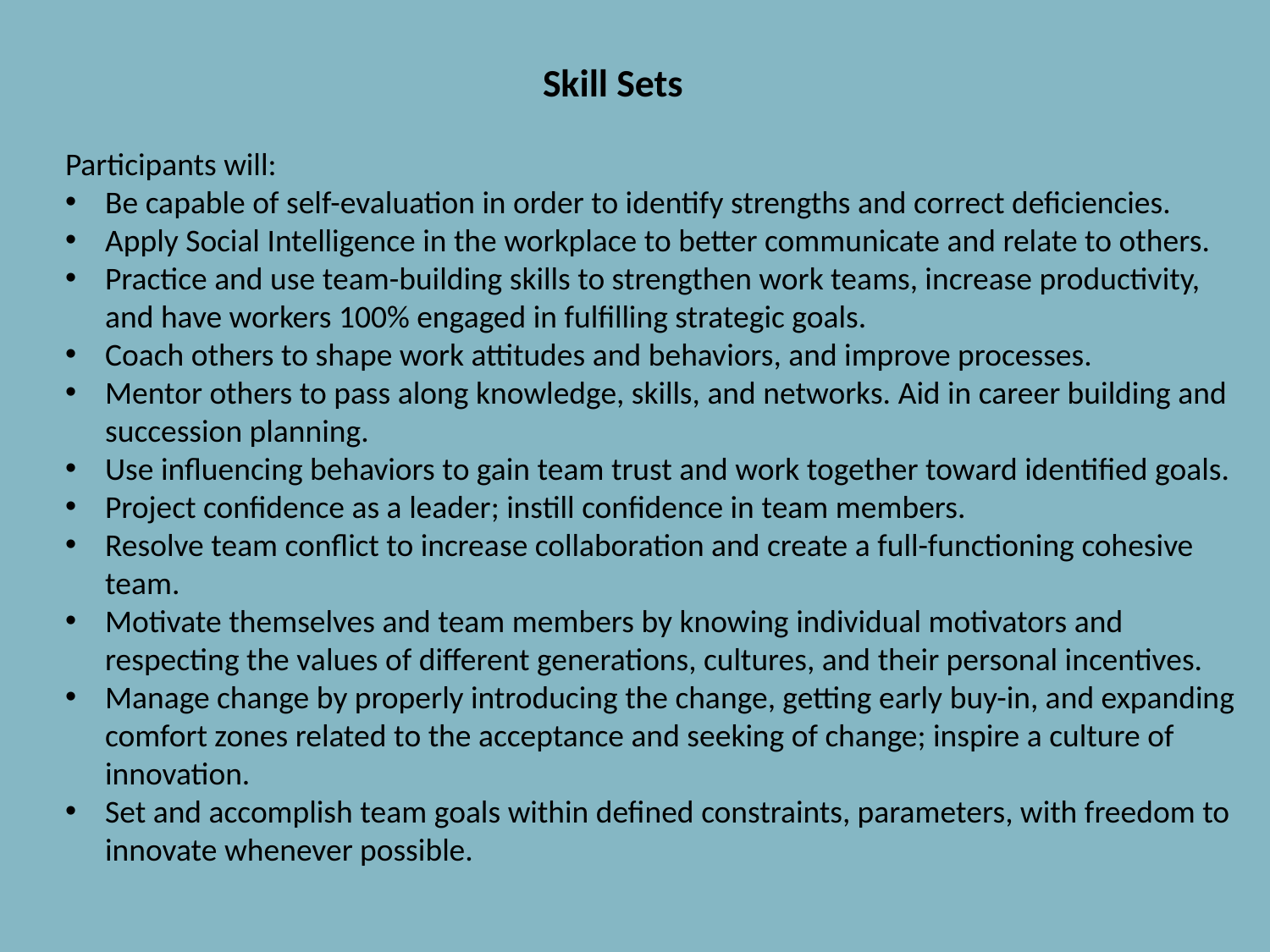

Skill Sets
Participants will:
Be capable of self-evaluation in order to identify strengths and correct deficiencies.
Apply Social Intelligence in the workplace to better communicate and relate to others.
Practice and use team-building skills to strengthen work teams, increase productivity, and have workers 100% engaged in fulfilling strategic goals.
Coach others to shape work attitudes and behaviors, and improve processes.
Mentor others to pass along knowledge, skills, and networks. Aid in career building and succession planning.
Use influencing behaviors to gain team trust and work together toward identified goals.
Project confidence as a leader; instill confidence in team members.
Resolve team conflict to increase collaboration and create a full-functioning cohesive team.
Motivate themselves and team members by knowing individual motivators and respecting the values of different generations, cultures, and their personal incentives.
Manage change by properly introducing the change, getting early buy-in, and expanding comfort zones related to the acceptance and seeking of change; inspire a culture of innovation.
Set and accomplish team goals within defined constraints, parameters, with freedom to innovate whenever possible.